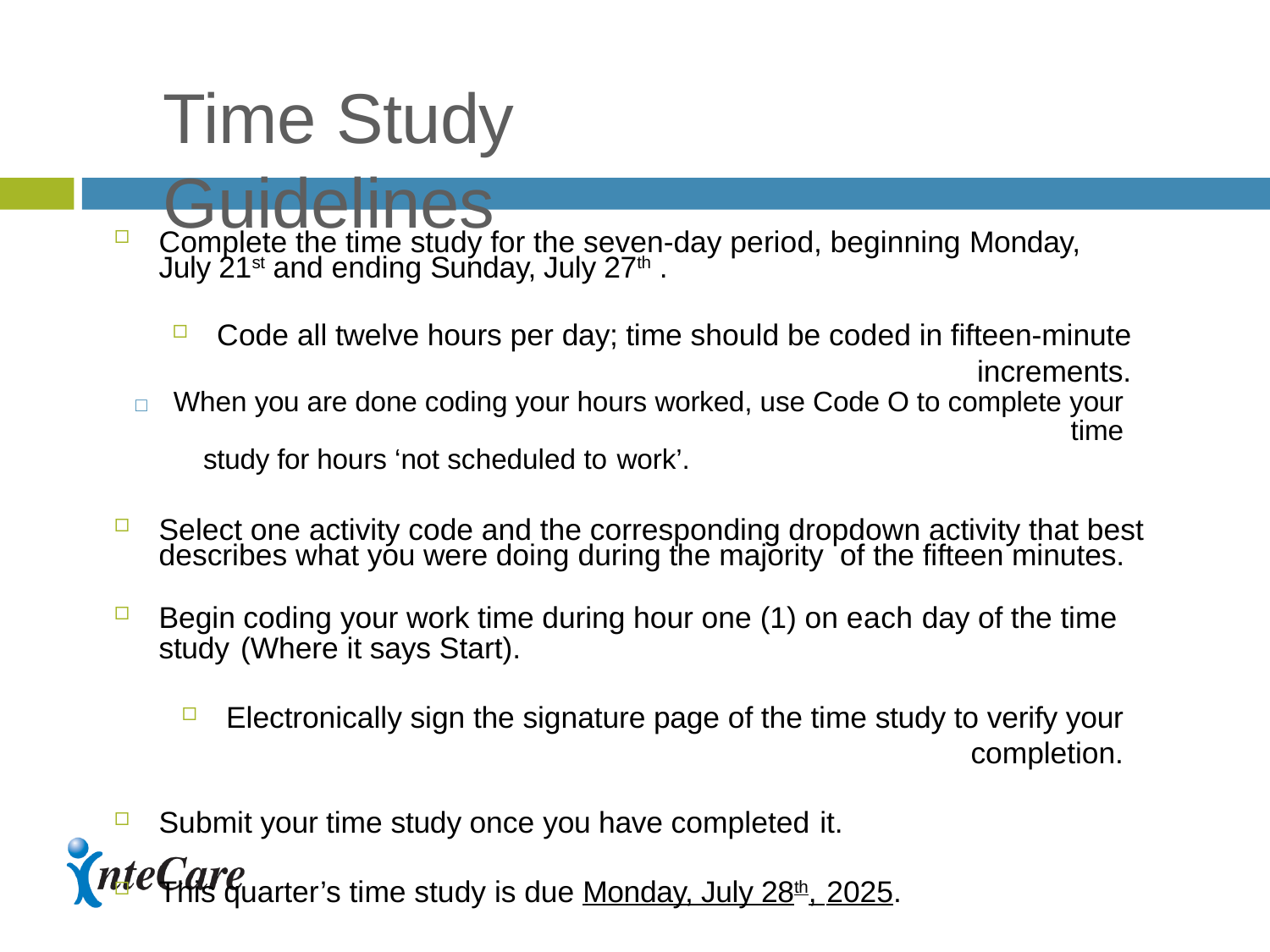

# Time Study	Guidelines
Complete the time study for the seven-day period, beginning Monday, July 21st and ending Sunday, July 27th .

Code all twelve hours per day; time should be coded in fifteen-minute increments.
□	When you are done coding your hours worked, use Code O to complete your time
study for hours ‘not scheduled to work’.

Select one activity code and the corresponding dropdown activity that best describes what you were doing during the majority  of the fifteen minutes.

Begin coding your work time during hour one (1) on each day of the time study (Where it says Start).

Electronically sign the signature page of the time study to verify your completion.

Submit your time study once you have completed it.

This quarter’s time study is due Monday, July 28th, 2025.